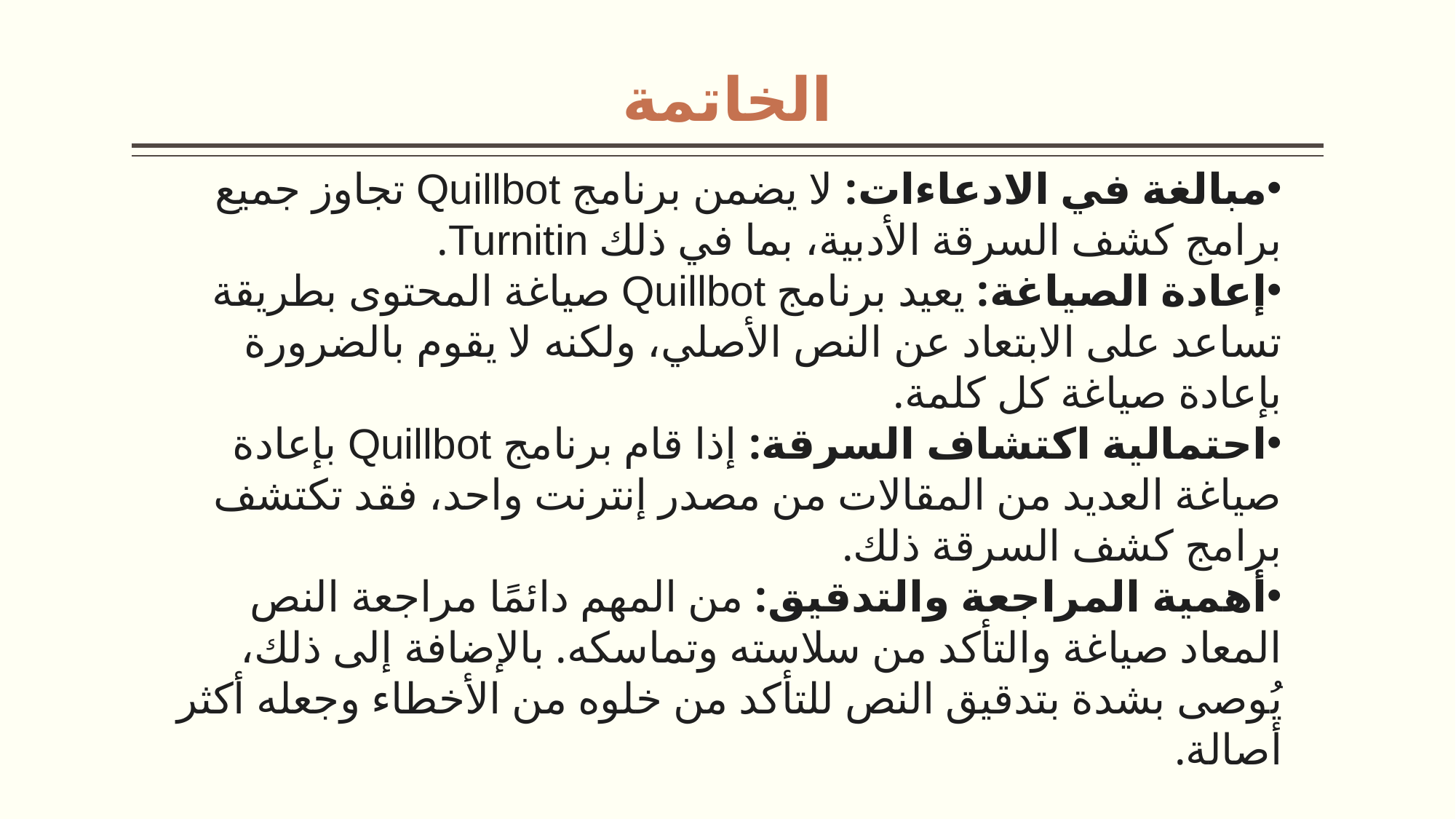

# الخاتمة
مبالغة في الادعاءات: لا يضمن برنامج Quillbot تجاوز جميع برامج كشف السرقة الأدبية، بما في ذلك Turnitin.
إعادة الصياغة: يعيد برنامج Quillbot صياغة المحتوى بطريقة تساعد على الابتعاد عن النص الأصلي، ولكنه لا يقوم بالضرورة بإعادة صياغة كل كلمة.
احتمالية اكتشاف السرقة: إذا قام برنامج Quillbot بإعادة صياغة العديد من المقالات من مصدر إنترنت واحد، فقد تكتشف برامج كشف السرقة ذلك.
أهمية المراجعة والتدقيق: من المهم دائمًا مراجعة النص المعاد صياغة والتأكد من سلاسته وتماسكه. بالإضافة إلى ذلك، يُوصى بشدة بتدقيق النص للتأكد من خلوه من الأخطاء وجعله أكثر أصالة.